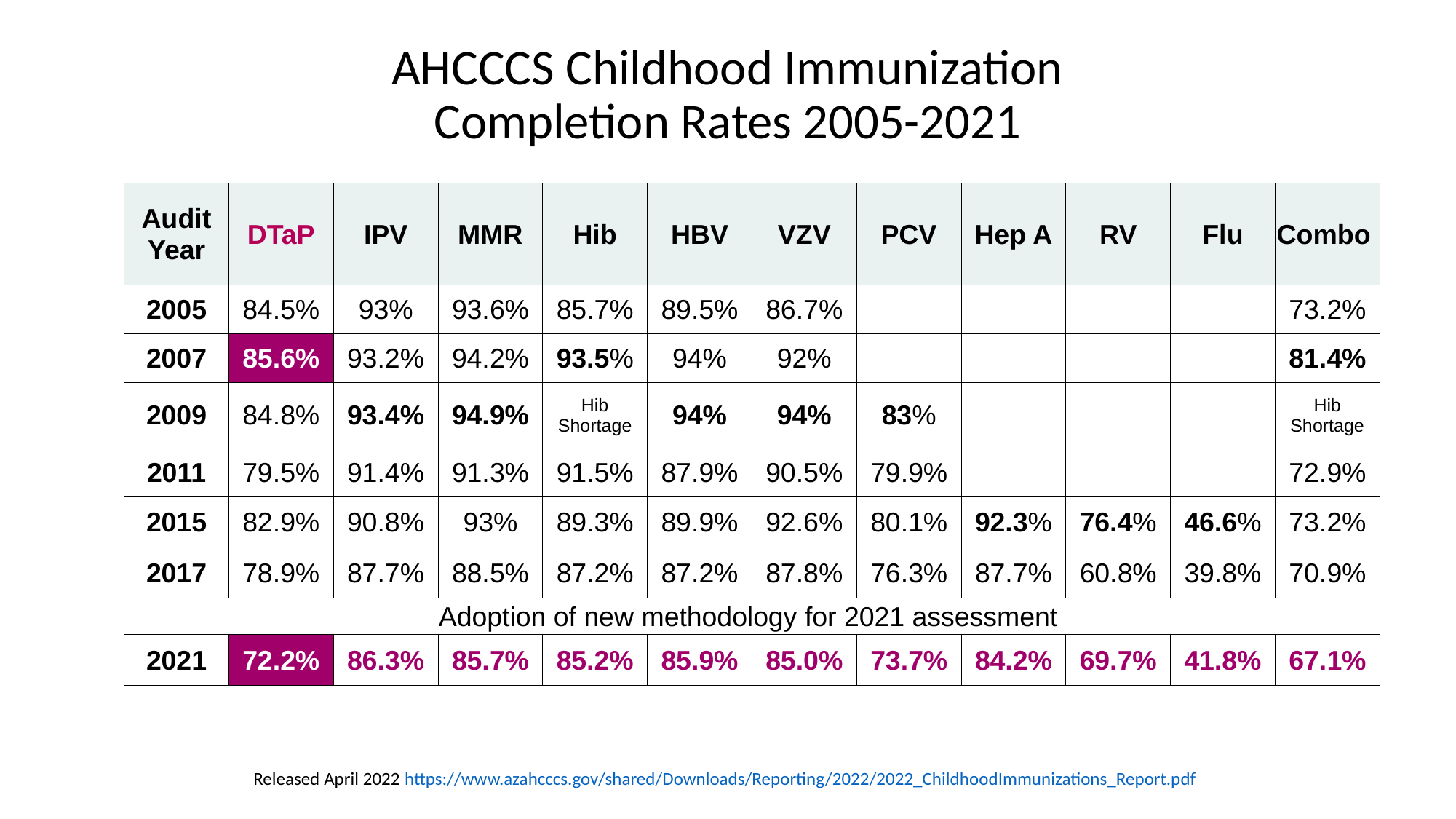

# AHCCCS Childhood Immunization Completion Rates 2005-2021
| Audit Year | DTaP | IPV | MMR | Hib | HBV | VZV | PCV | Hep A | RV | Flu | Combo |
| --- | --- | --- | --- | --- | --- | --- | --- | --- | --- | --- | --- |
| 2005 | 84.5% | 93% | 93.6% | 85.7% | 89.5% | 86.7% |  |  |  |  | 73.2% |
| 2007 | 85.6% | 93.2% | 94.2% | 93.5% | 94% | 92% |  |  |  |  | 81.4% |
| 2009 | 84.8% | 93.4% | 94.9% | Hib Shortage | 94% | 94% | 83% |  |  |  | Hib Shortage |
| 2011 | 79.5% | 91.4% | 91.3% | 91.5% | 87.9% | 90.5% | 79.9% |  |  |  | 72.9% |
| 2015 | 82.9% | 90.8% | 93% | 89.3% | 89.9% | 92.6% | 80.1% | 92.3% | 76.4% | 46.6% | 73.2% |
| 2017 | 78.9% | 87.7% | 88.5% | 87.2% | 87.2% | 87.8% | 76.3% | 87.7% | 60.8% | 39.8% | 70.9% |
| Adoption of new methodology for 2021 assessment |  |  |  |  |  |  |  |  |  |  |  |
| 2021 | 72.2% | 86.3% | 85.7% | 85.2% | 85.9% | 85.0% | 73.7% | 84.2% | 69.7% | 41.8% | 67.1% |
Released April 2022 https://www.azahcccs.gov/shared/Downloads/Reporting/2022/2022_ChildhoodImmunizations_Report.pdf